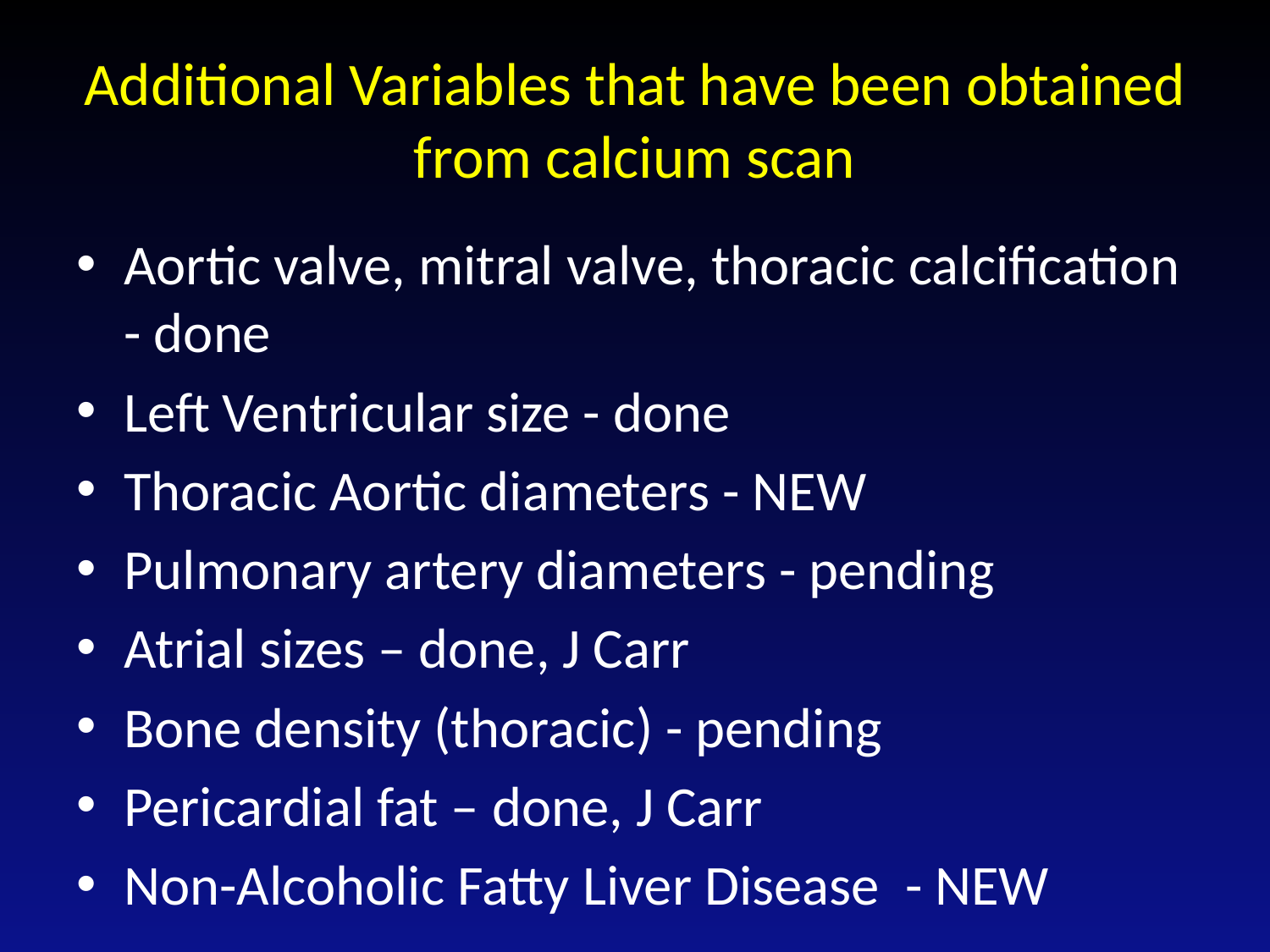

# Additional Variables that have been obtained from calcium scan
Aortic valve, mitral valve, thoracic calcification - done
Left Ventricular size - done
Thoracic Aortic diameters - NEW
Pulmonary artery diameters - pending
Atrial sizes – done, J Carr
Bone density (thoracic) - pending
Pericardial fat – done, J Carr
Non-Alcoholic Fatty Liver Disease  - NEW